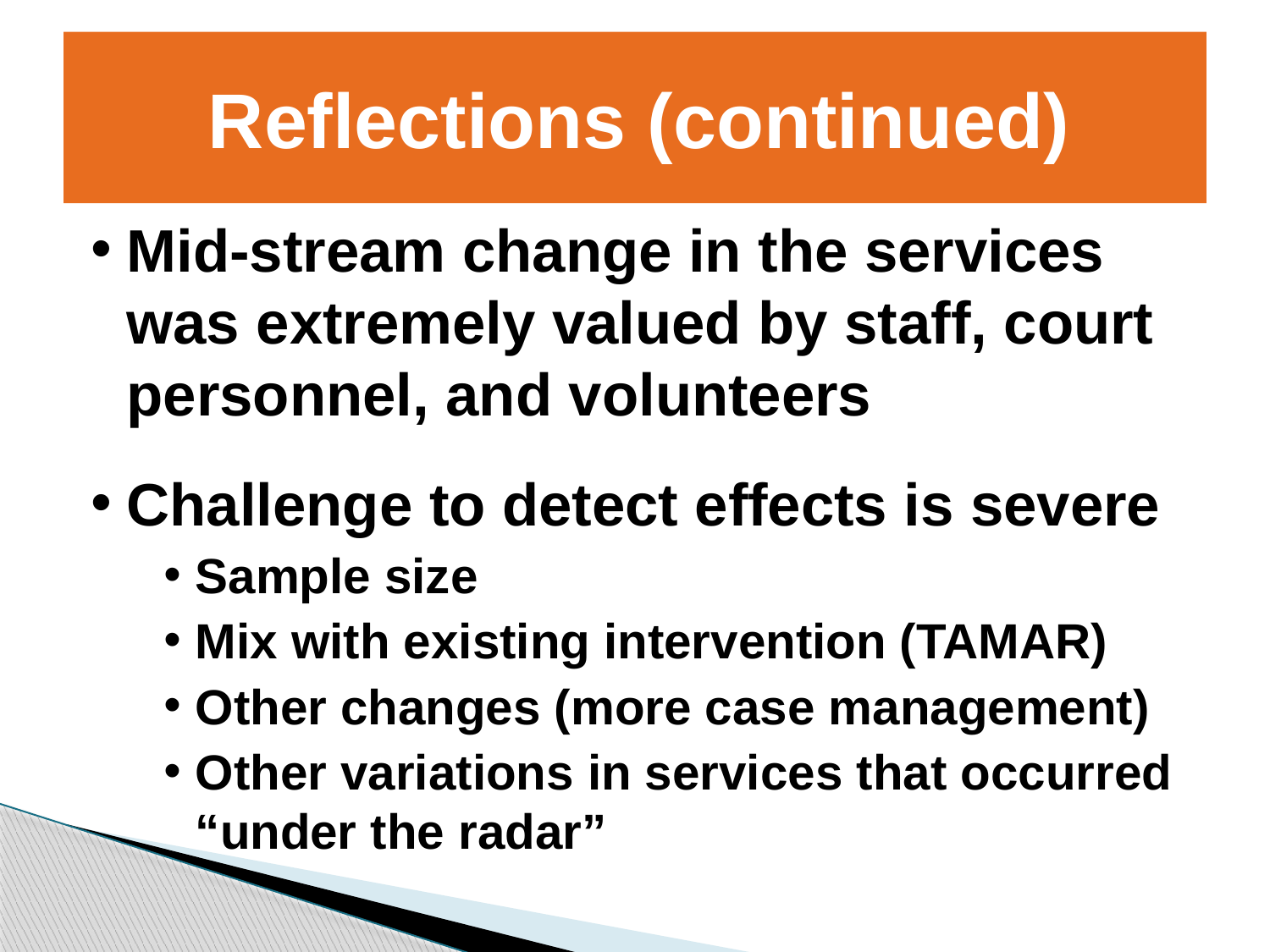

# Reflections (continued)
Mid-stream change in the services was extremely valued by staff, court personnel, and volunteers
Challenge to detect effects is severe
Sample size
Mix with existing intervention (TAMAR)
Other changes (more case management)
Other variations in services that occurred “under the radar”